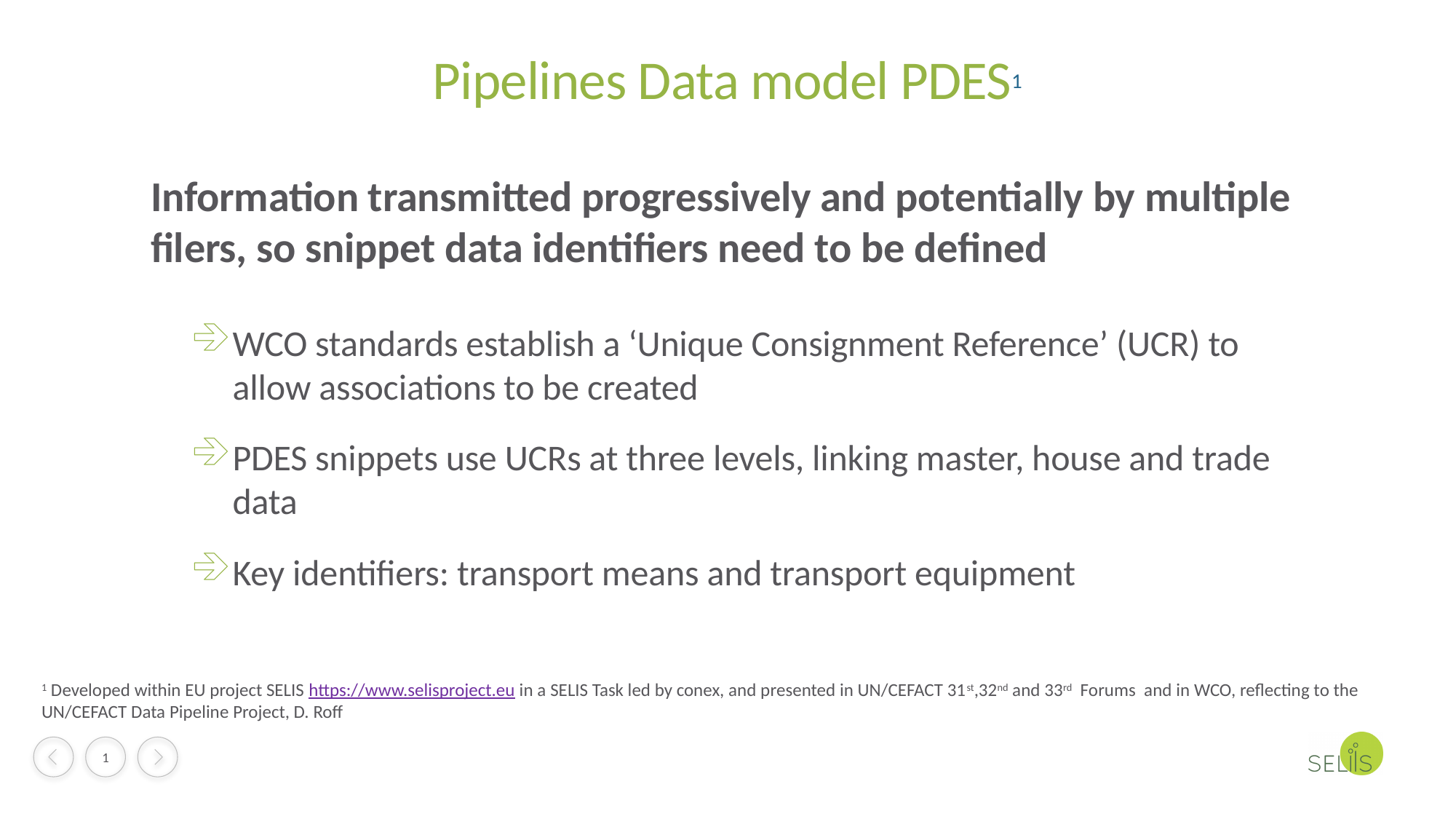

# Pipelines Data model PDES1
Information transmitted progressively and potentially by multiple filers, so snippet data identifiers need to be defined

WCO standards establish a ‘Unique Consignment Reference’ (UCR) to allow associations to be created
PDES snippets use UCRs at three levels, linking master, house and trade data
Key identifiers: transport means and transport equipment

1 Developed within EU project SELIS https://www.selisproject.eu in a SELIS Task led by conex, and presented in UN/CEFACT 31st,32nd and 33rd  Forums  and in WCO, reflecting to the UN/CEFACT Data Pipeline Project, D. Roff